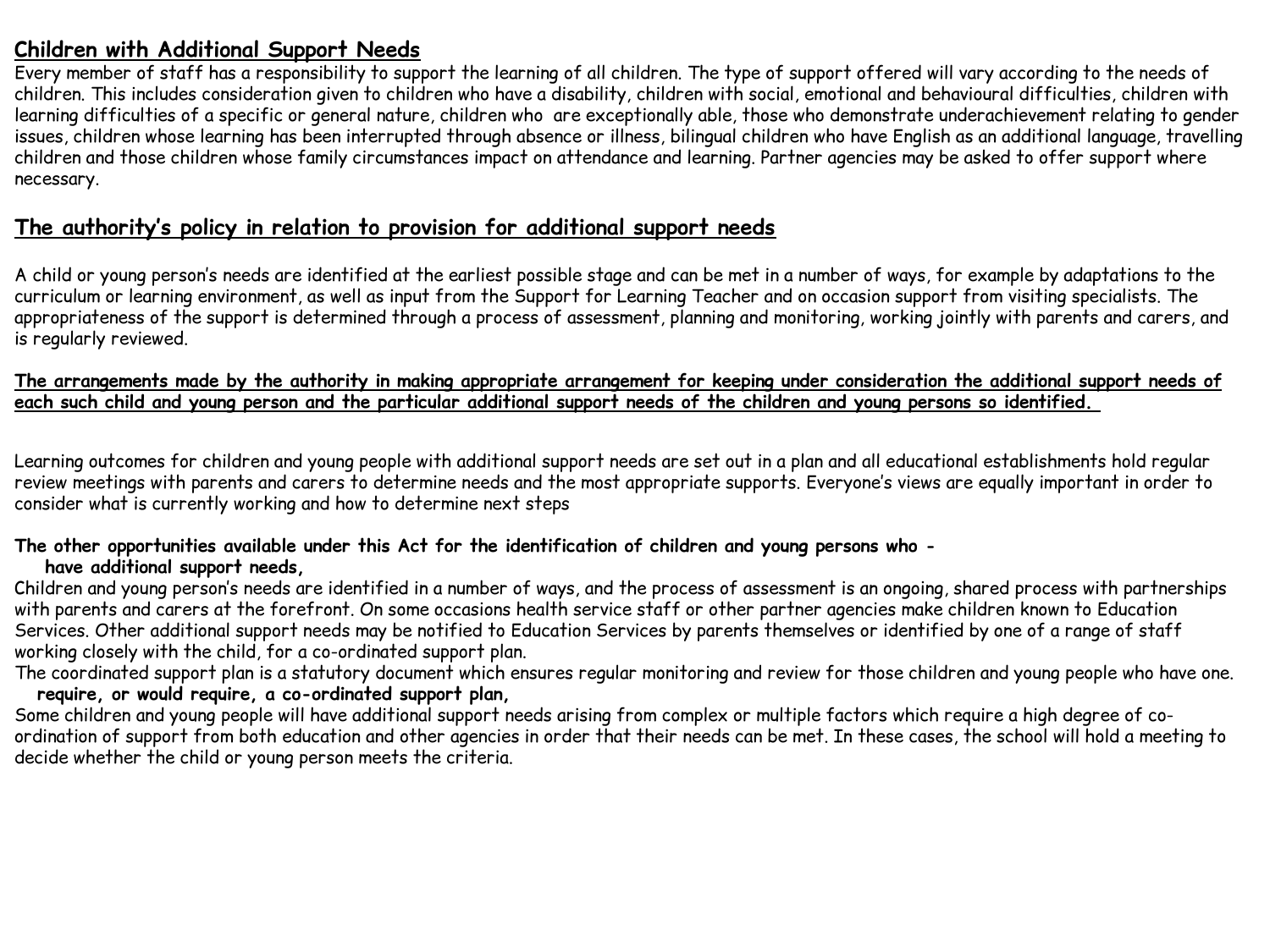

Children with Additional Support Needs
Every member of staff has a responsibility to support the learning of all children. The type of support offered will vary according to the needs of children. This includes consideration given to children who have a disability, children with social, emotional and behavioural difficulties, children with learning difficulties of a specific or general nature, children who  are exceptionally able, those who demonstrate underachievement relating to gender issues, children whose learning has been interrupted through absence or illness, bilingual children who have English as an additional language, travelling children and those children whose family circumstances impact on attendance and learning. Partner agencies may be asked to offer support where necessary.

The authority’s policy in relation to provision for additional support needs

A child or young person’s needs are identified at the earliest possible stage and can be met in a number of ways, for example by adaptations to the curriculum or learning environment, as well as input from the Support for Learning Teacher and on occasion support from visiting specialists. The appropriateness of the support is determined through a process of assessment, planning and monitoring, working jointly with parents and carers, and is regularly reviewed.

The arrangements made by the authority in making appropriate arrangement for keeping under consideration the additional support needs of each such child and young person and the particular additional support needs of the children and young persons so identified.

Learning outcomes for children and young people with additional support needs are set out in a plan and all educational establishments hold regular review meetings with parents and carers to determine needs and the most appropriate supports. Everyone’s views are equally important in order to consider what is currently working and how to determine next steps

The other opportunities available under this Act for the identification of children and young persons who -
    have additional support needs,
Children and young person’s needs are identified in a number of ways, and the process of assessment is an ongoing, shared process with partnerships with parents and carers at the forefront. On some occasions health service staff or other partner agencies make children known to Education Services. Other additional support needs may be notified to Education Services by parents themselves or identified by one of a range of staff working closely with the child, for a co-ordinated support plan.
The coordinated support plan is a statutory document which ensures regular monitoring and review for those children and young people who have one.
   require, or would require, a co-ordinated support plan,
Some children and young people will have additional support needs arising from complex or multiple factors which require a high degree of co-ordination of support from both education and other agencies in order that their needs can be met. In these cases, the school will hold a meeting to decide whether the child or young person meets the criteria.